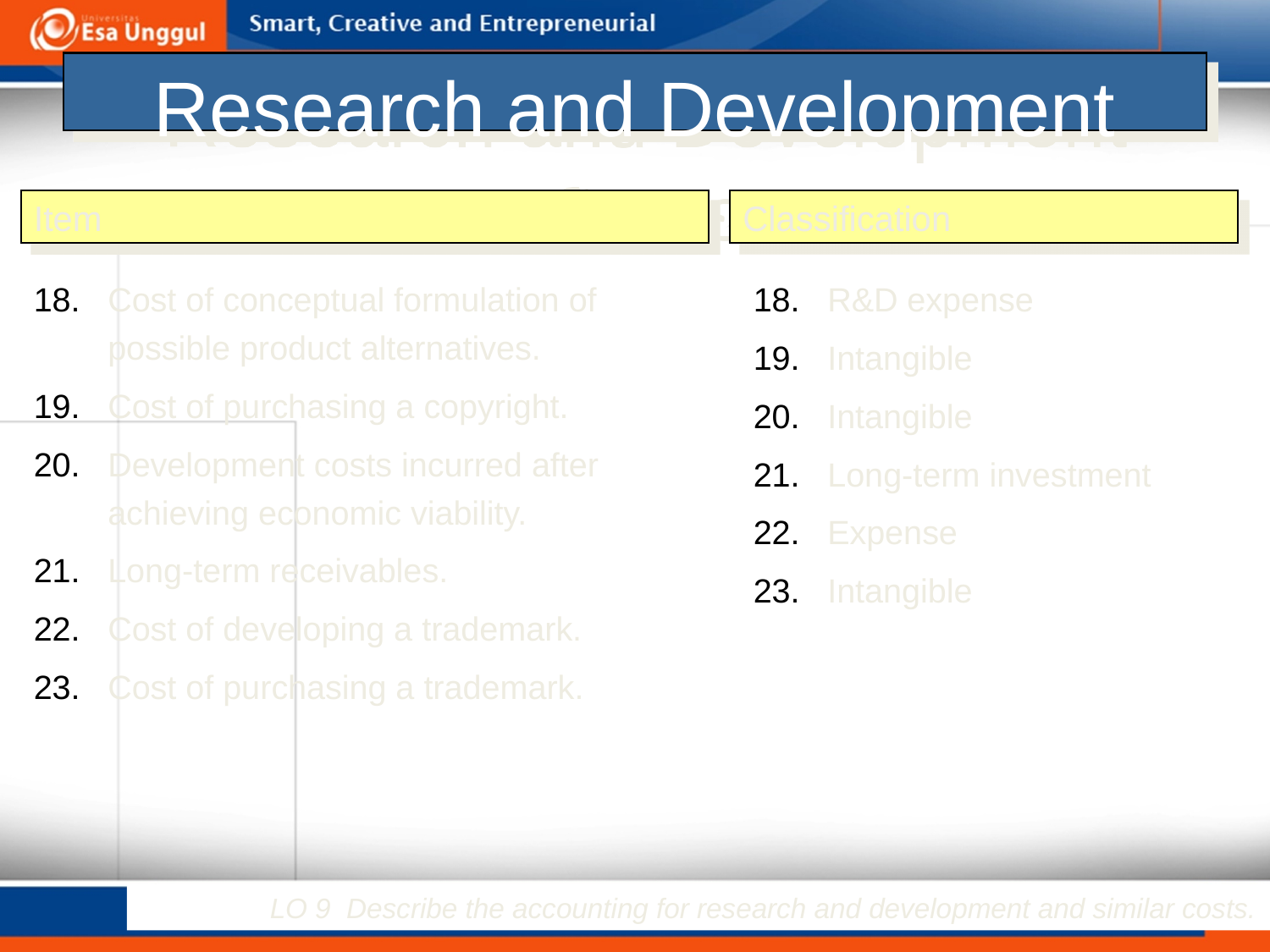

# Research and Development Costs
Item
Classification
Cost of conceptual formulation of	     possible product alternatives.
Cost of purchasing a copyright.
Development costs incurred after achieving economic viability.
Long-term receivables.
Cost of developing a trademark.
Cost of purchasing a trademark.
R&D expense
Intangible
Intangible
Long-term investment
Expense
Intangible

LO 9  Describe the accounting for research and development and similar costs.